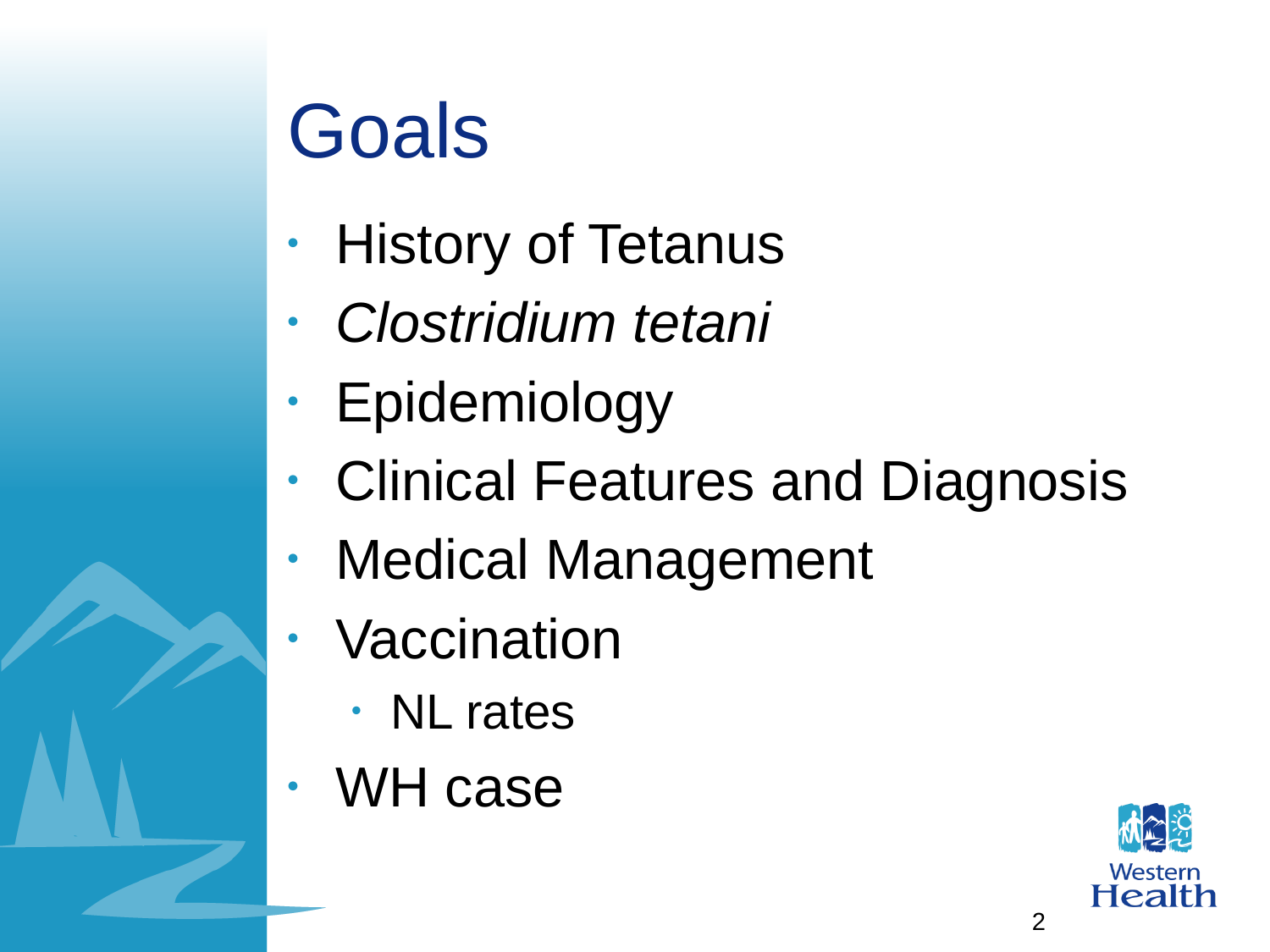

# Goals
History of Tetanus
Clostridium tetani
Epidemiology
Clinical Features and Diagnosis
Medical Management
Vaccination
NL rates
WH case
2